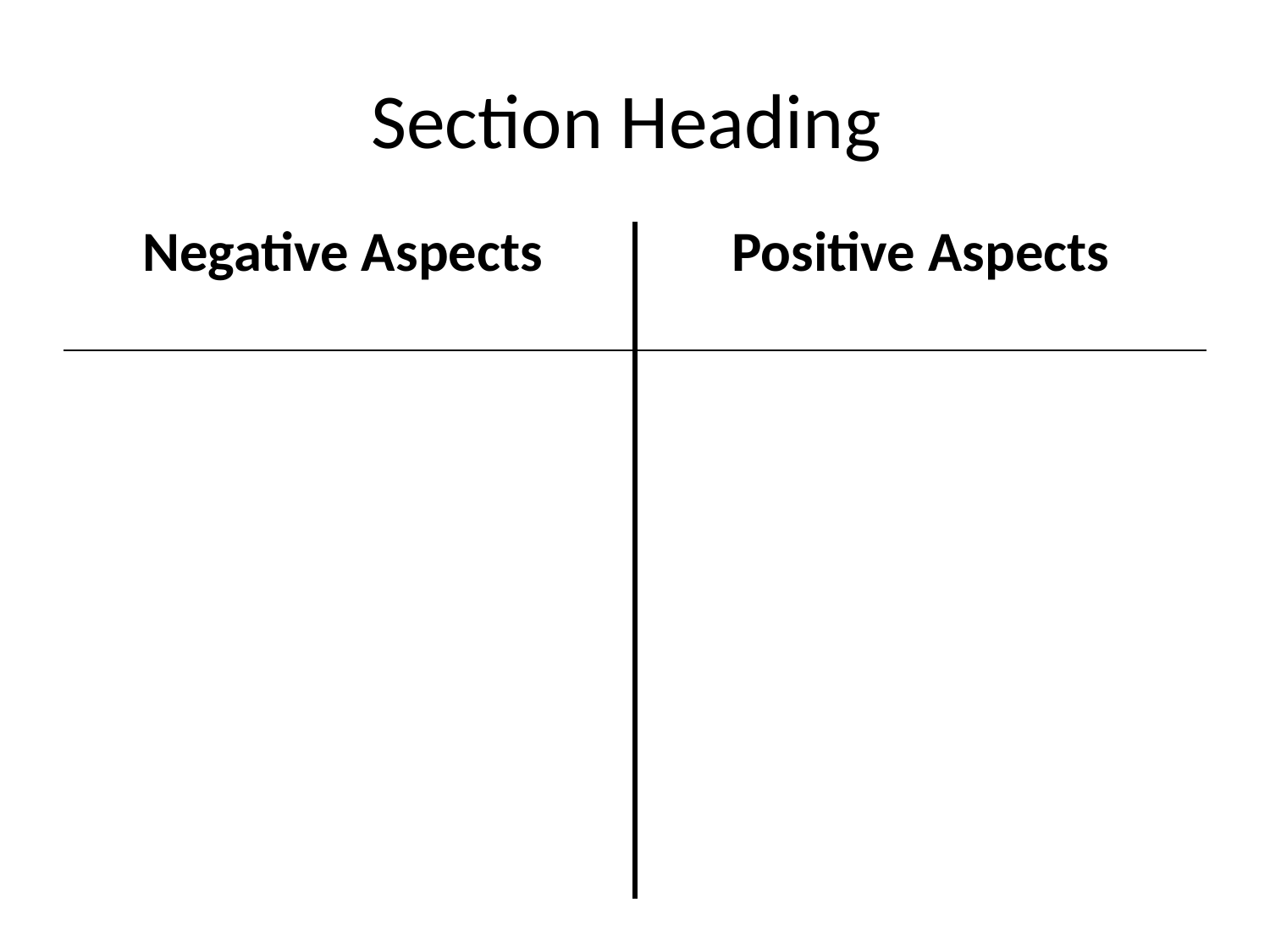

# Section Heading
| Negative Aspects | Positive Aspects |
| --- | --- |
|  |  |